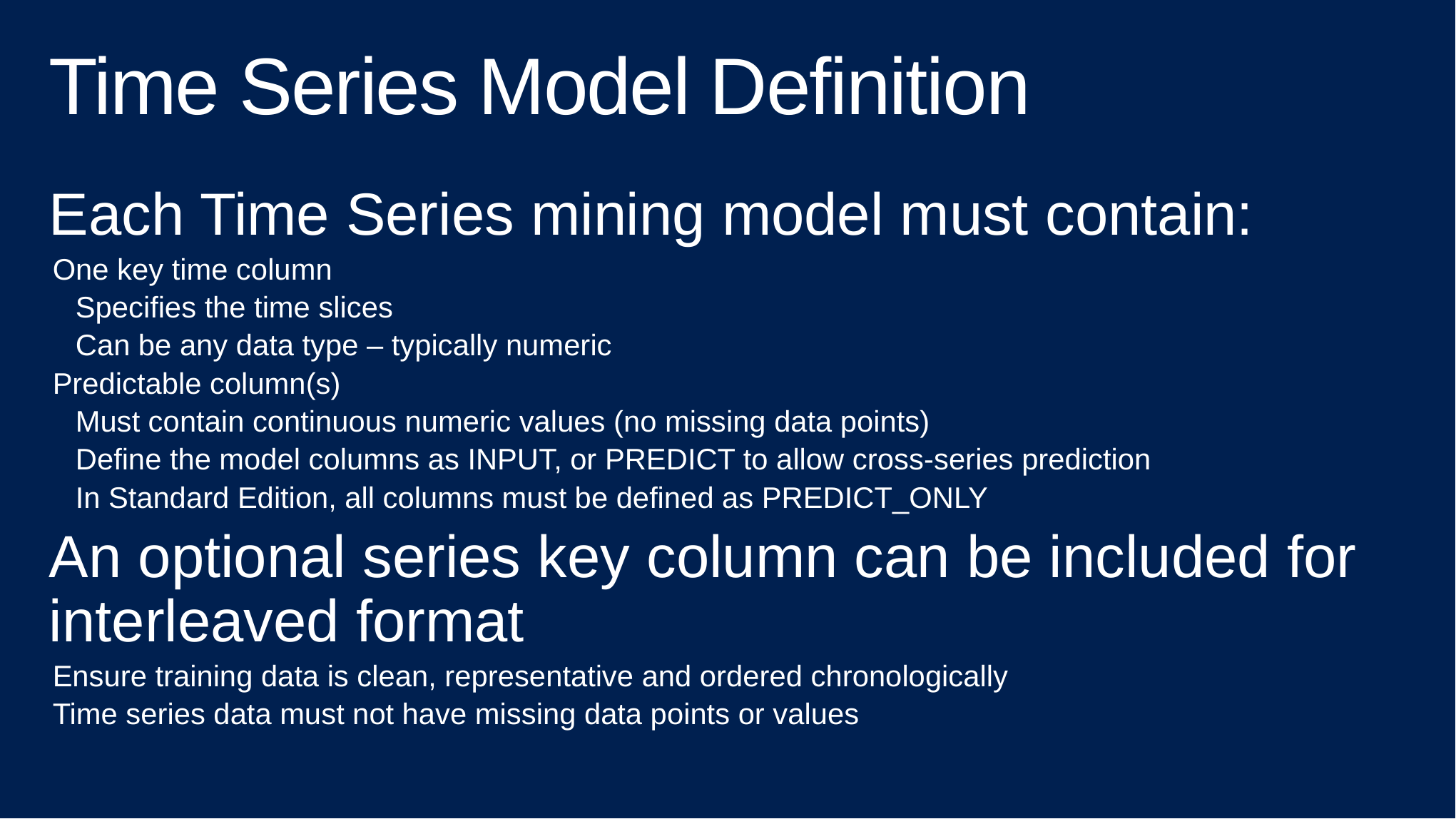

# Time Series Model Definition
Each Time Series mining model must contain:
One key time column
Specifies the time slices
Can be any data type – typically numeric
Predictable column(s)
Must contain continuous numeric values (no missing data points)
Define the model columns as INPUT, or PREDICT to allow cross-series prediction
In Standard Edition, all columns must be defined as PREDICT_ONLY
An optional series key column can be included for interleaved format
Ensure training data is clean, representative and ordered chronologically
Time series data must not have missing data points or values